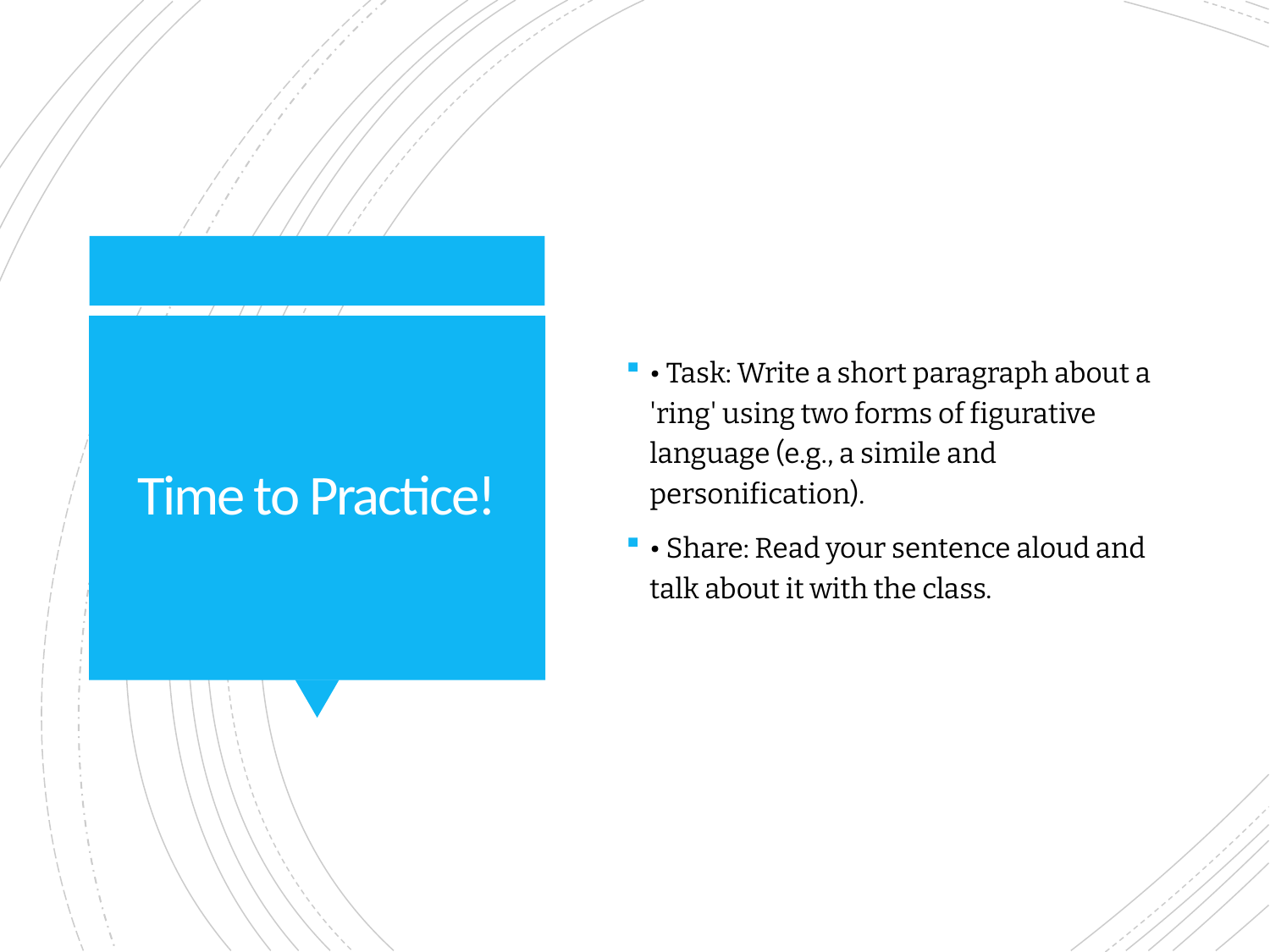

• Task: Write a short paragraph about a 'ring' using two forms of figurative language (e.g., a simile and personification).
• Share: Read your sentence aloud and talk about it with the class.
# Time to Practice!